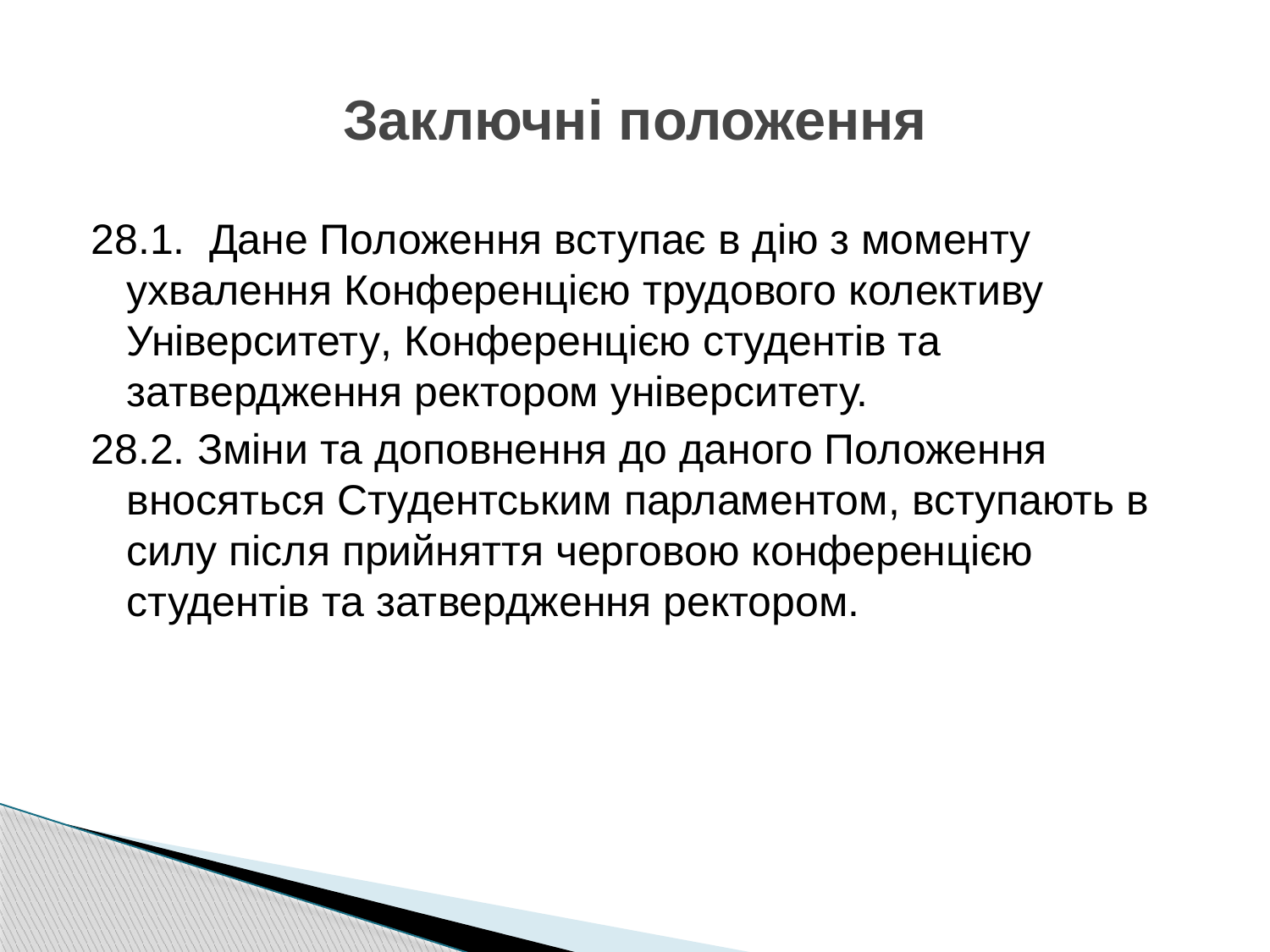

# Заключні положення
28.1.  Дане Положення вступає в дію з моменту ухвалення Конференцією трудового колективу Університету, Конференцією студентів та затвердження ректором університету.
28.2. Зміни та доповнення до даного Положення вносяться Студентським парламентом, вступають в силу після прийняття черговою конференцією студентів та затвердження ректором.